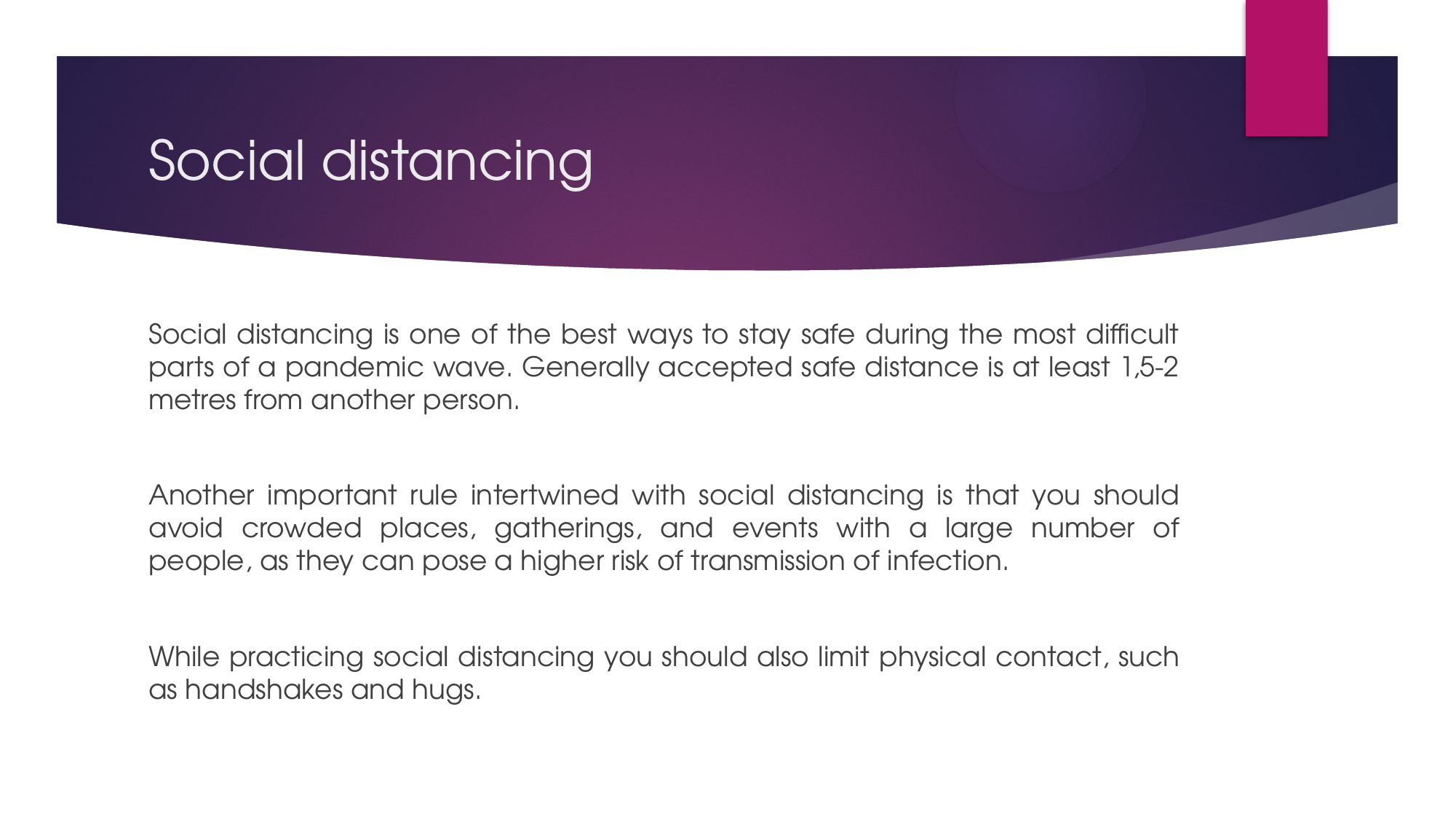

# Social distancing
Social distancing is one of the best ways to stay safe during the most difficult parts of a pandemic wave. Generally accepted safe distance is at least 1,5-2 metres from another person.

Another important rule intertwined with social distancing is that you should avoid crowded places, gatherings, and events with a large number of people, as they can pose a higher risk of transmission of infection.

While practicing social distancing you should also limit physical contact, such as handshakes and hugs.